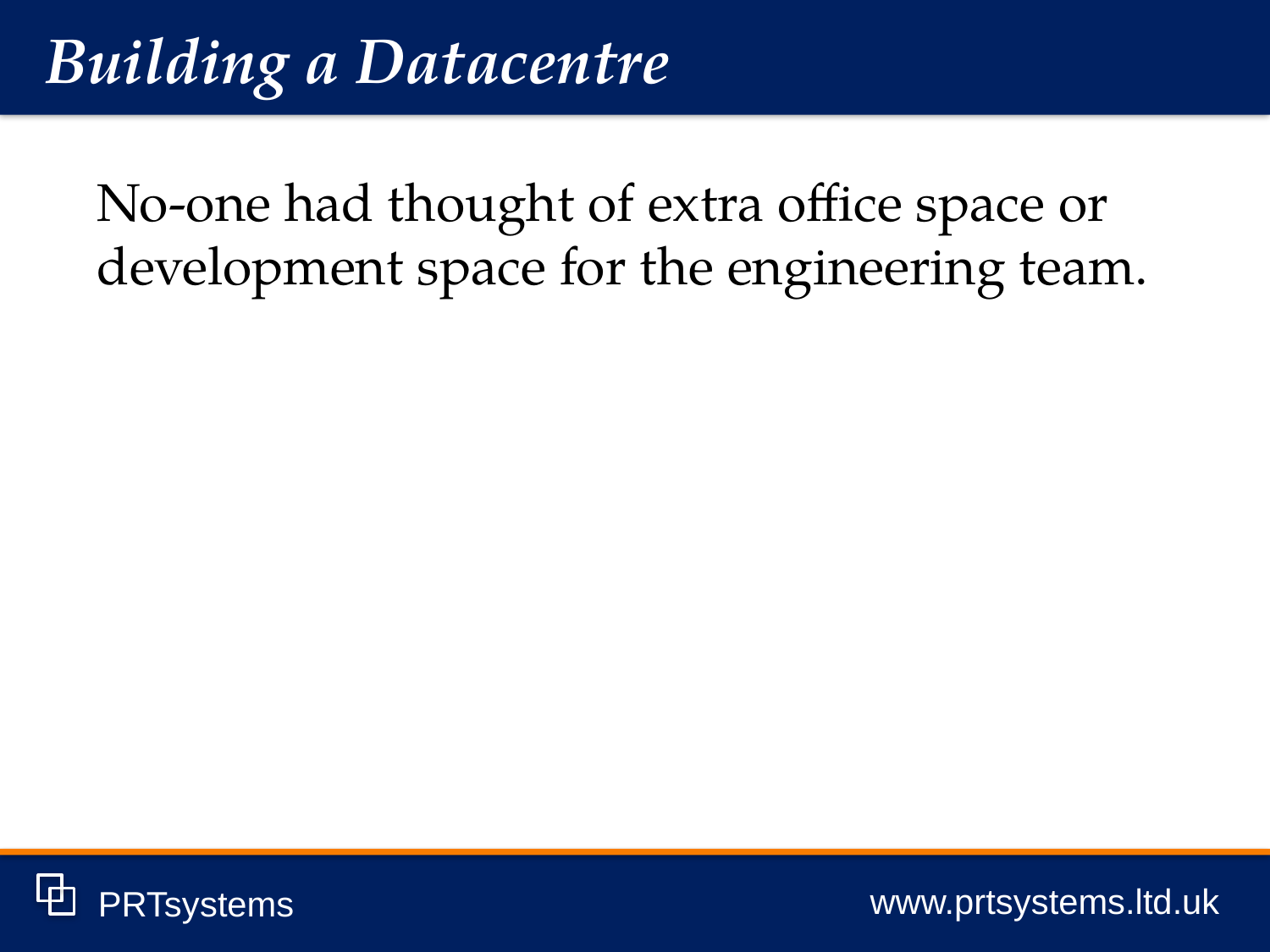

Building a Datacentre

www.prtsystems.ltd.uk
PRTsystems

No-one had thought of extra office space or development space for the engineering team.